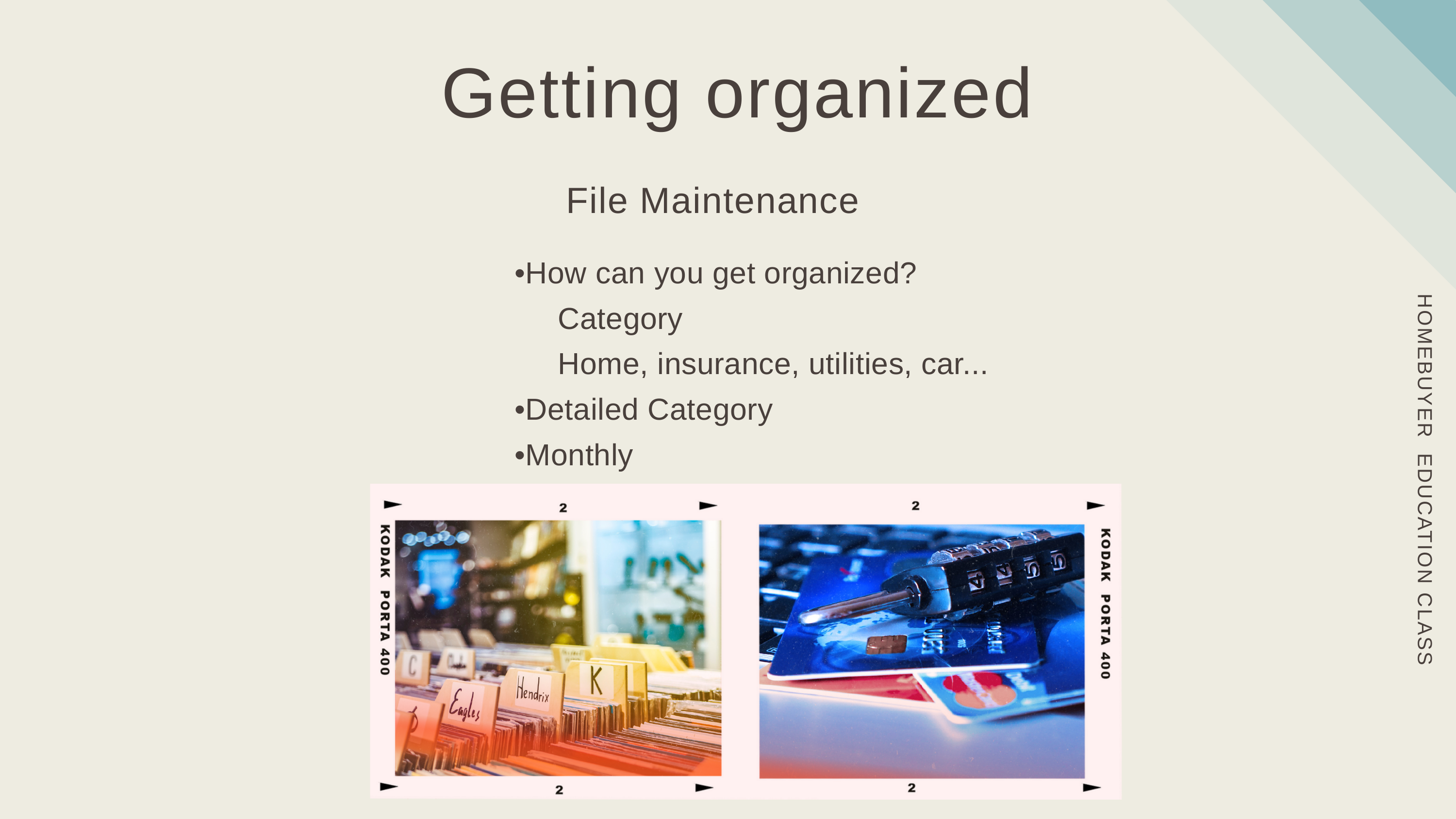

Getting organized
File Maintenance
•How can you get organized?
     Category
     Home, insurance, utilities, car...
•Detailed Category
•Monthly

HOMEBUYER  EDUCATION CLASS